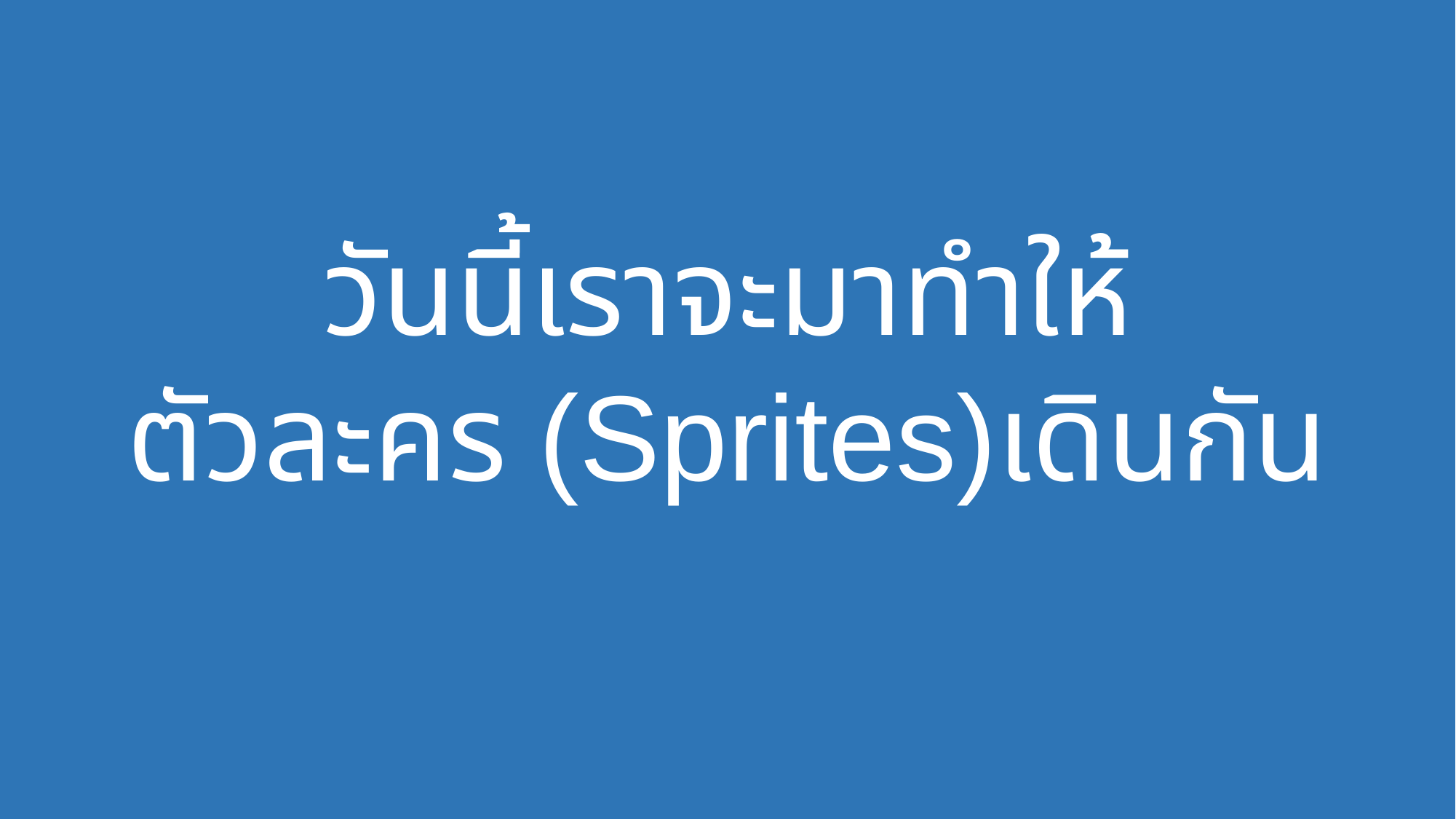

วันนี้เราจะมาทำให้
ตัวละคร (Sprites)เดินกัน